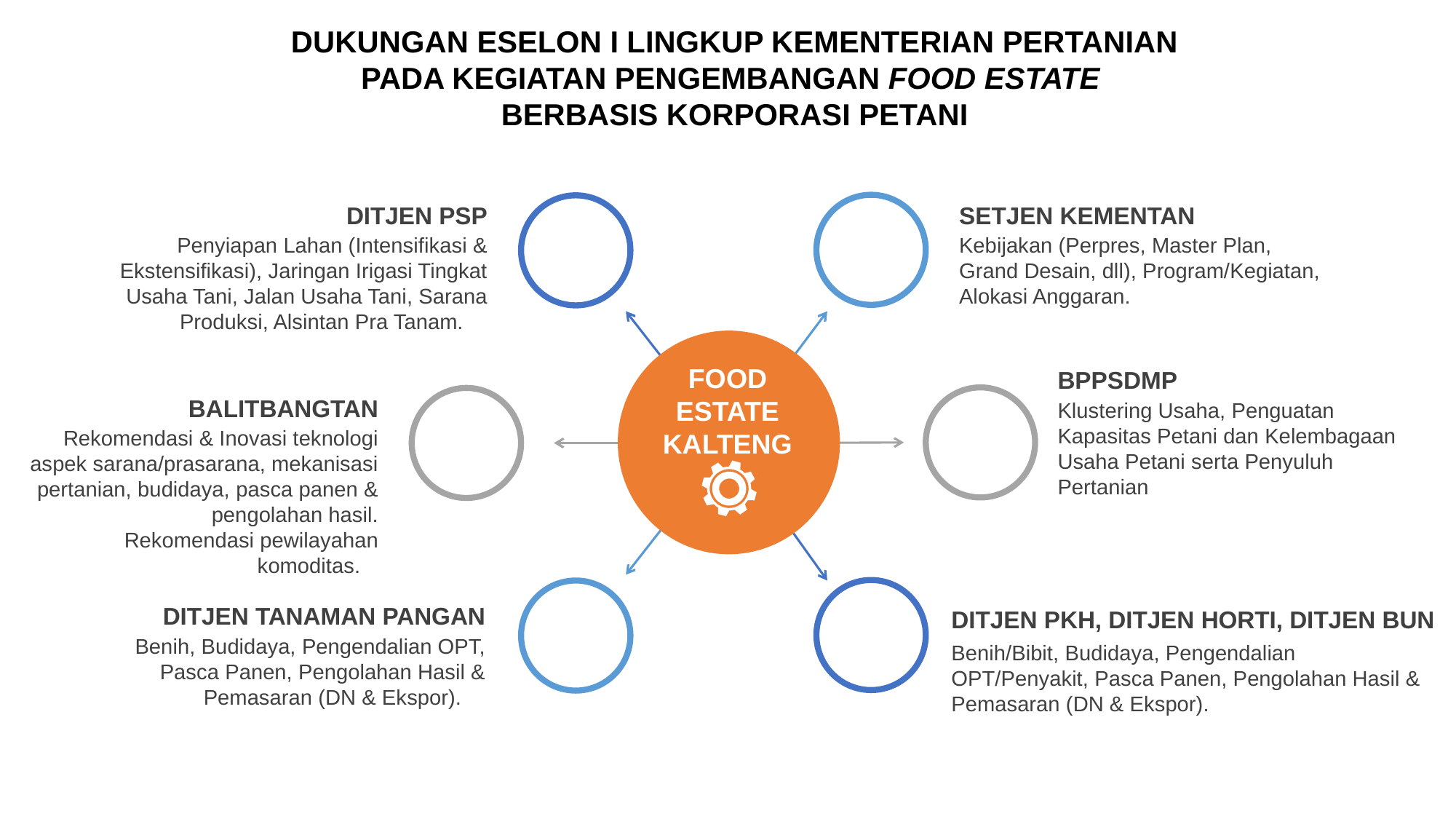

DUKUNGAN ESELON I LINGKUP KEMENTERIAN PERTANIAN
PADA KEGIATAN PENGEMBANGAN FOOD ESTATE
BERBASIS KORPORASI PETANI
DITJEN PSP
Penyiapan Lahan (Intensifikasi & Ekstensifikasi), Jaringan Irigasi Tingkat Usaha Tani, Jalan Usaha Tani, Sarana Produksi, Alsintan Pra Tanam.
SETJEN KEMENTAN
Kebijakan (Perpres, Master Plan, Grand Desain, dll), Program/Kegiatan, Alokasi Anggaran.

FOOD ESTATE
KALTENG
BPPSDMP
Klustering Usaha, Penguatan Kapasitas Petani dan Kelembagaan Usaha Petani serta Penyuluh Pertanian
BALITBANGTAN
Rekomendasi & Inovasi teknologi aspek sarana/prasarana, mekanisasi pertanian, budidaya, pasca panen & pengolahan hasil.
Rekomendasi pewilayahan komoditas.

DITJEN PKH, DITJEN HORTI, DITJEN BUN
Benih/Bibit, Budidaya, Pengendalian OPT/Penyakit, Pasca Panen, Pengolahan Hasil & Pemasaran (DN & Ekspor).
DITJEN TANAMAN PANGAN
Benih, Budidaya, Pengendalian OPT, Pasca Panen, Pengolahan Hasil & Pemasaran (DN & Ekspor).